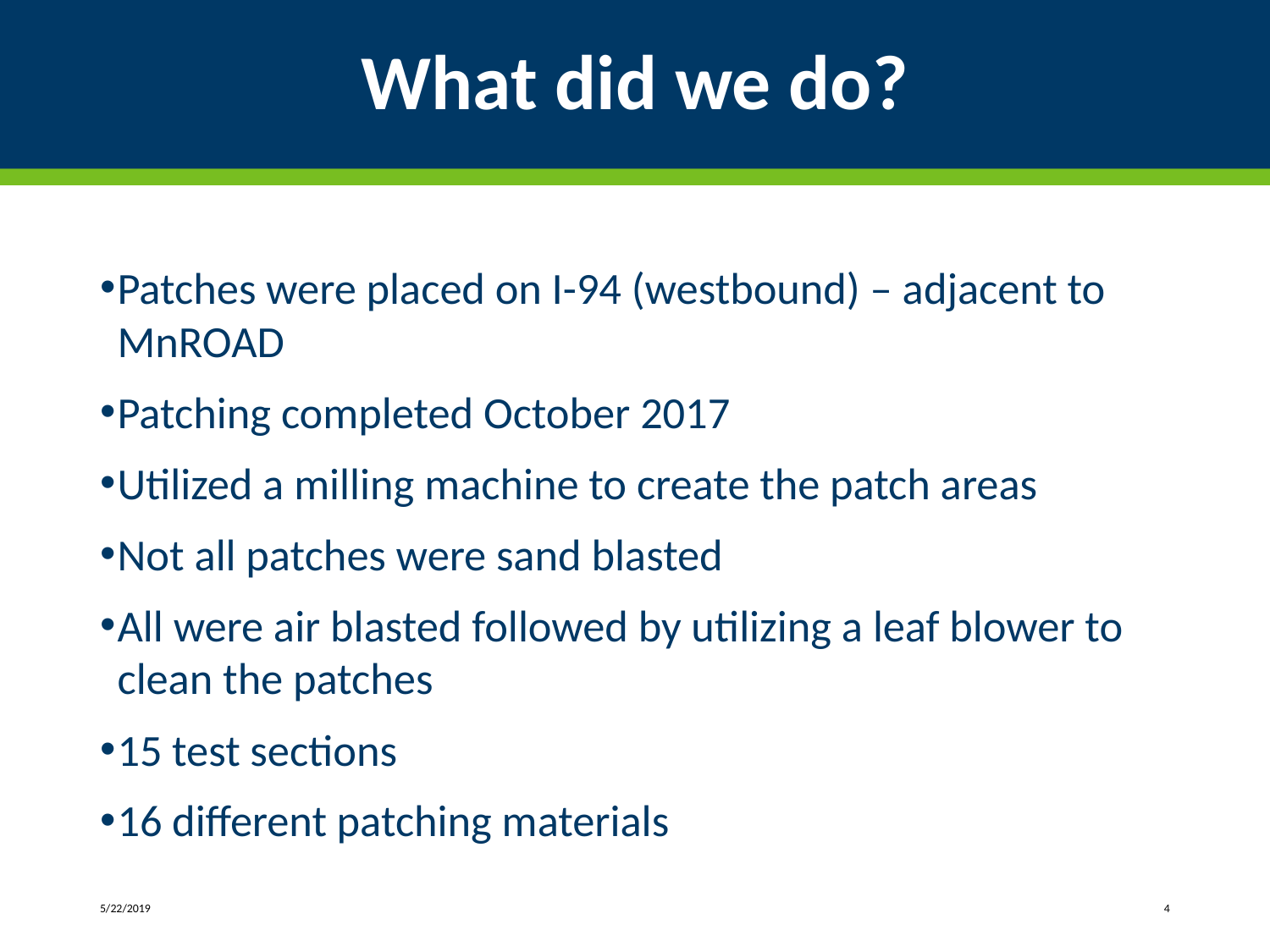

# What did we do?
Patches were placed on I-94 (westbound) – adjacent to MnROAD
Patching completed October 2017
Utilized a milling machine to create the patch areas
Not all patches were sand blasted
All were air blasted followed by utilizing a leaf blower to clean the patches
15 test sections
16 different patching materials

5/22/2019
4